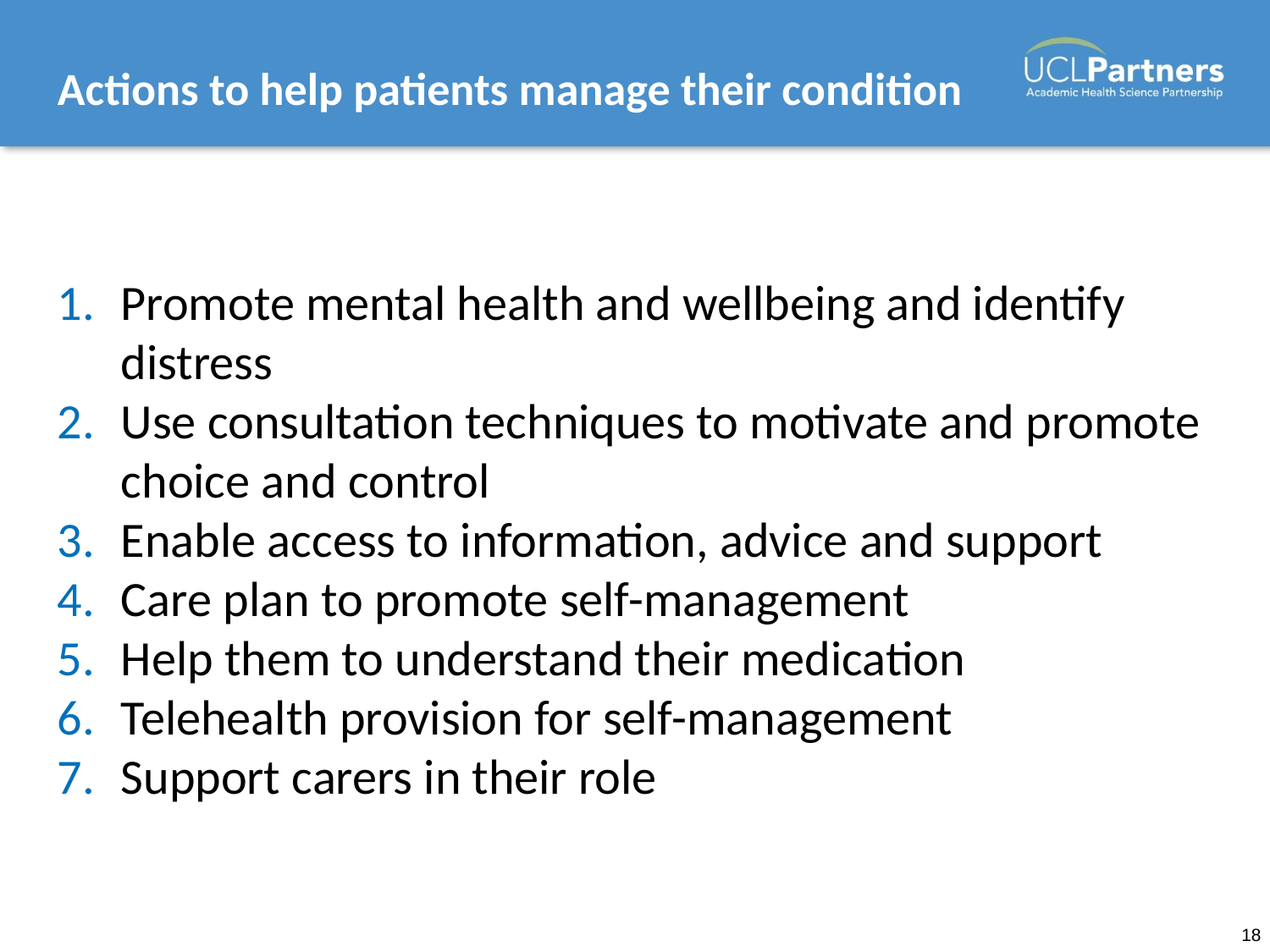

# Actions to help patients manage their condition
Promote mental health and wellbeing and identify distress
Use consultation techniques to motivate and promote choice and control
Enable access to information, advice and support
Care plan to promote self-management
Help them to understand their medication
Telehealth provision for self-management
Support carers in their role

18